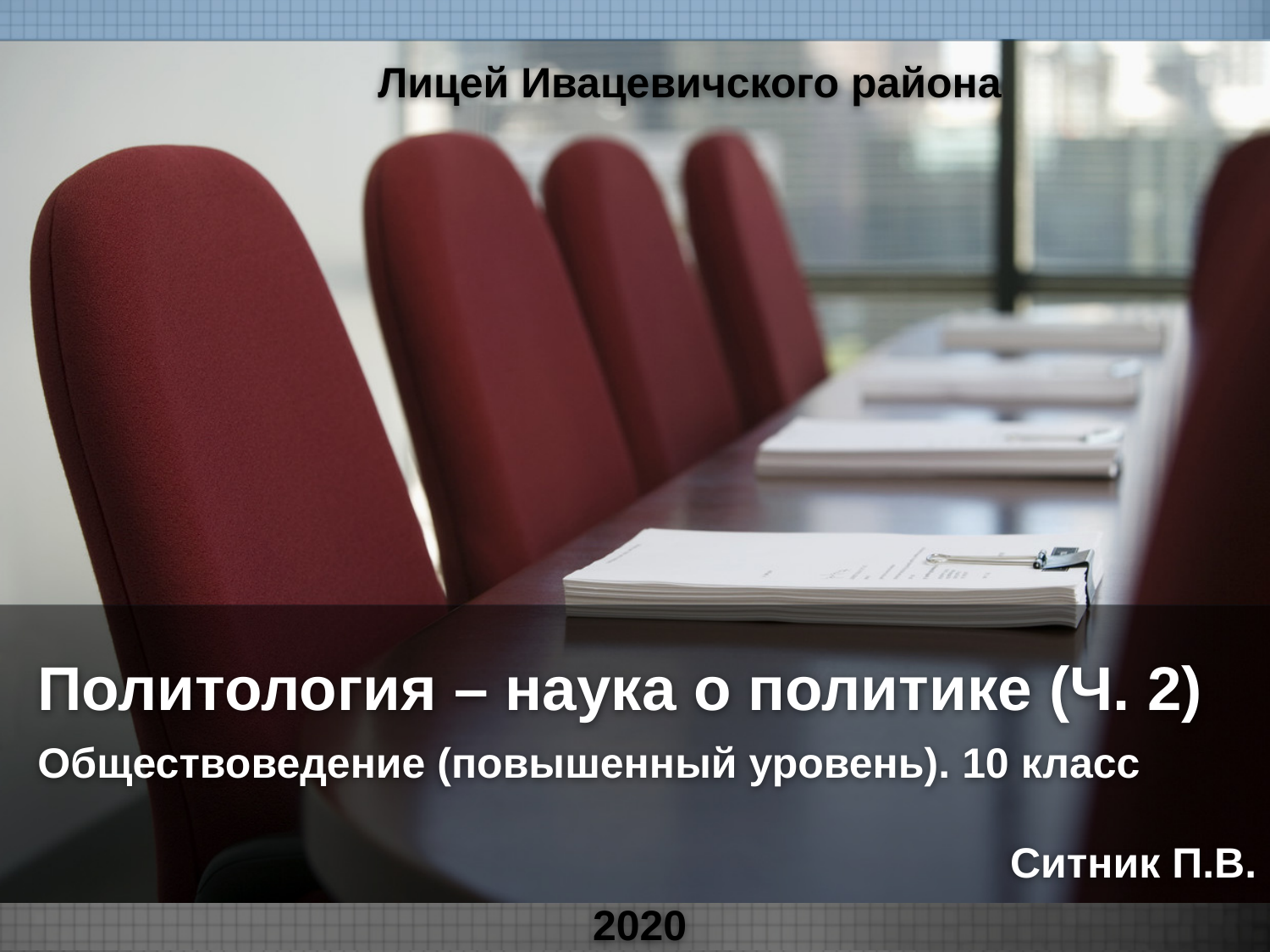

Лицей Ивацевичского района
Политология – наука о политике (Ч. 2)
Обществоведение (повышенный уровень). 10 класс
Ситник П.В.
2020